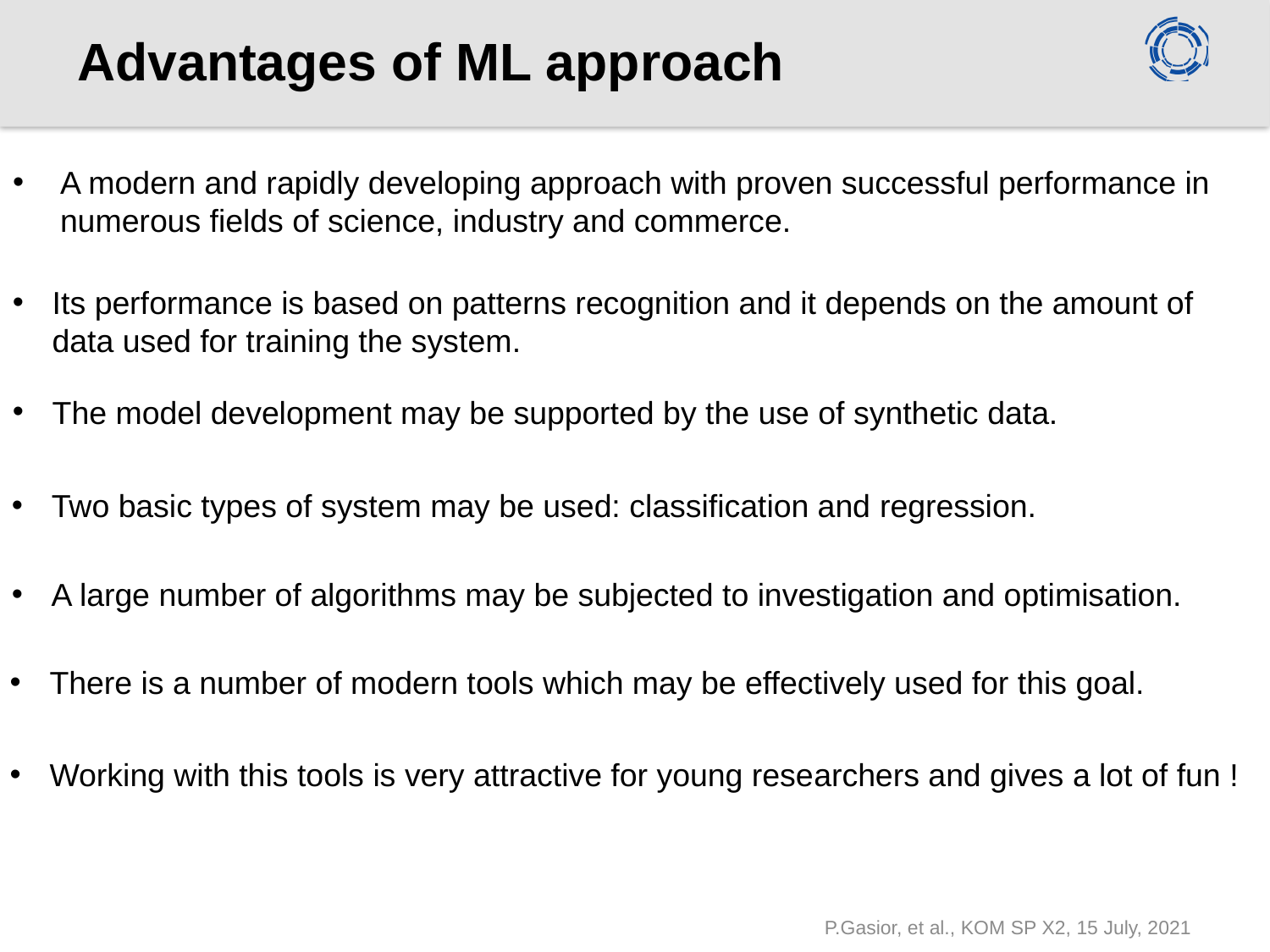

Advantages of ML approach
A modern and rapidly developing approach with proven successful performance in numerous fields of science, industry and commerce.
Its performance is based on patterns recognition and it depends on the amount of data used for training the system.

The model development may be supported by the use of synthetic data.

Two basic types of system may be used: classification and regression.

A large number of algorithms may be subjected to investigation and optimisation.

There is a number of modern tools which may be effectively used for this goal.

Working with this tools is very attractive for young researchers and gives a lot of fun !

P.Gasior, et al., KOM SP X2, 15 July, 2021